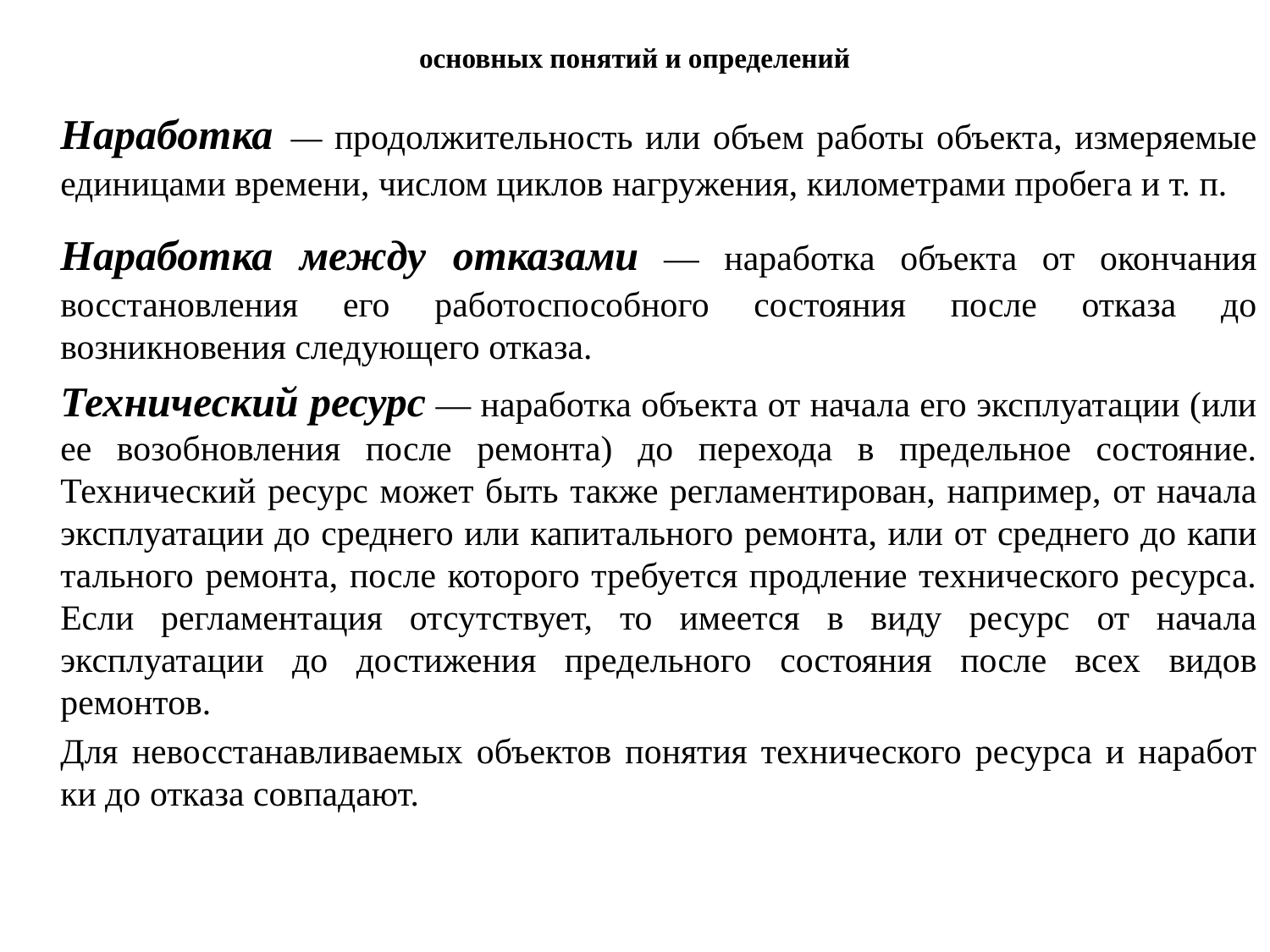

# основных понятий и определений
	Наработка — продолжительность или объем работы объекта, измеряемые единицами времени, числом циклов нагружения, километрами пробега и т. п.
	Наработка между отказами — наработка объекта от окончания восстановления его работоспособного состояния после отказа до возникновения следующего отказа.
	Технический ресурс — наработка объекта от начала его эксплуатации (или ее возобновления после ремонта) до перехода в предельное состояние. Техниче­ский ресурс может быть также регламентирован, например, от начала экс­плуатации до среднего или капитального ремонта, или от среднего до капи­тального ремонта, после которого требуется продление технического ресурса. Если регламентация отсутствует, то имеется в виду ресурс от начала эксплуатации до достижения предельного состояния после всех видов ремонтов.
	Для невосстанавливаемых объектов понятия технического ресурса и наработ­ки до отказа совпадают.